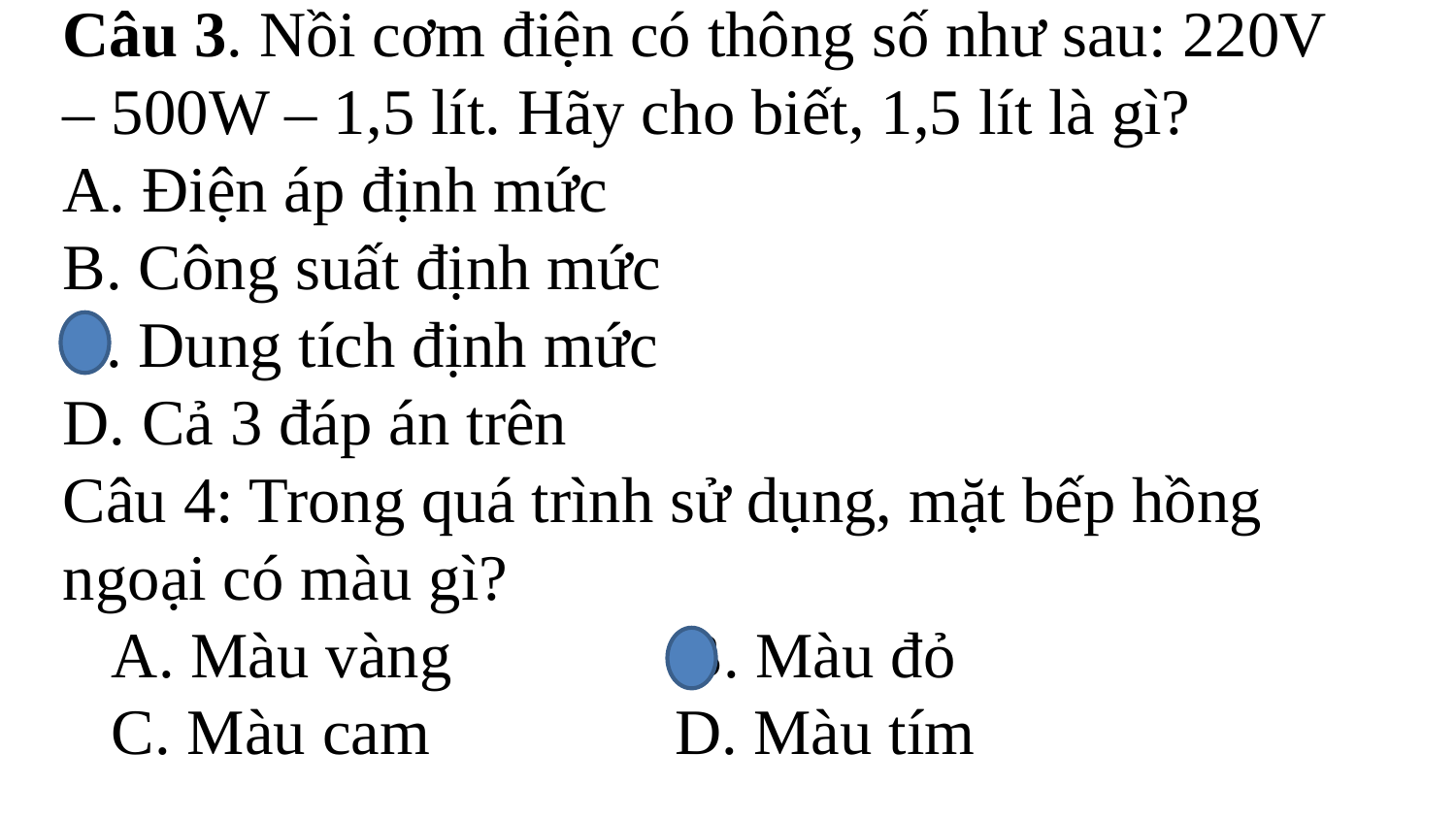

Câu 3. Nồi cơm điện có thông số như sau: 220V – 500W – 1,5 lít. Hãy cho biết, 1,5 lít là gì?
A. Điện áp định mức
B. Công suất định mức
C. Dung tích định mức
D. Cả 3 đáp án trên
Câu 4: Trong quá trình sử dụng, mặt bếp hồng ngoại có màu gì?
   A. Màu vàng              B. Màu đỏ
   C. Màu cam               D. Màu tím